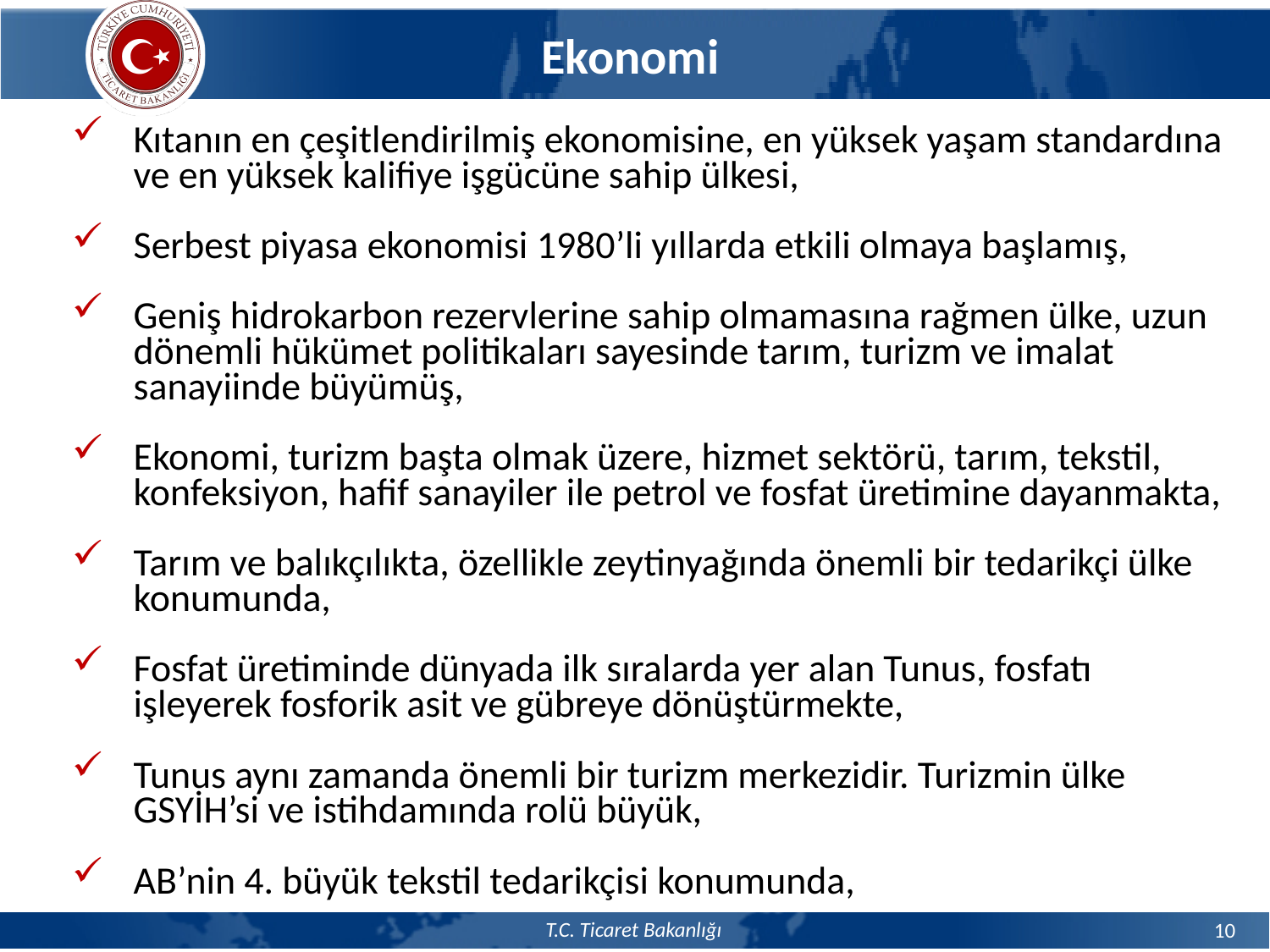

Ekonomi
Kıtanın en çeşitlendirilmiş ekonomisine, en yüksek yaşam standardına ve en yüksek kalifiye işgücüne sahip ülkesi,

Serbest piyasa ekonomisi 1980’li yıllarda etkili olmaya başlamış,

Geniş hidrokarbon rezervlerine sahip olmamasına rağmen ülke, uzun dönemli hükümet politikaları sayesinde tarım, turizm ve imalat sanayiinde büyümüş,

Ekonomi, turizm başta olmak üzere, hizmet sektörü, tarım, tekstil, konfeksiyon, hafif sanayiler ile petrol ve fosfat üretimine dayanmakta,

Tarım ve balıkçılıkta, özellikle zeytinyağında önemli bir tedarikçi ülke konumunda,

Fosfat üretiminde dünyada ilk sıralarda yer alan Tunus, fosfatı işleyerek fosforik asit ve gübreye dönüştürmekte,

Tunus aynı zamanda önemli bir turizm merkezidir. Turizmin ülke GSYİH’si ve istihdamında rolü büyük,

AB’nin 4. büyük tekstil tedarikçisi konumunda,
10